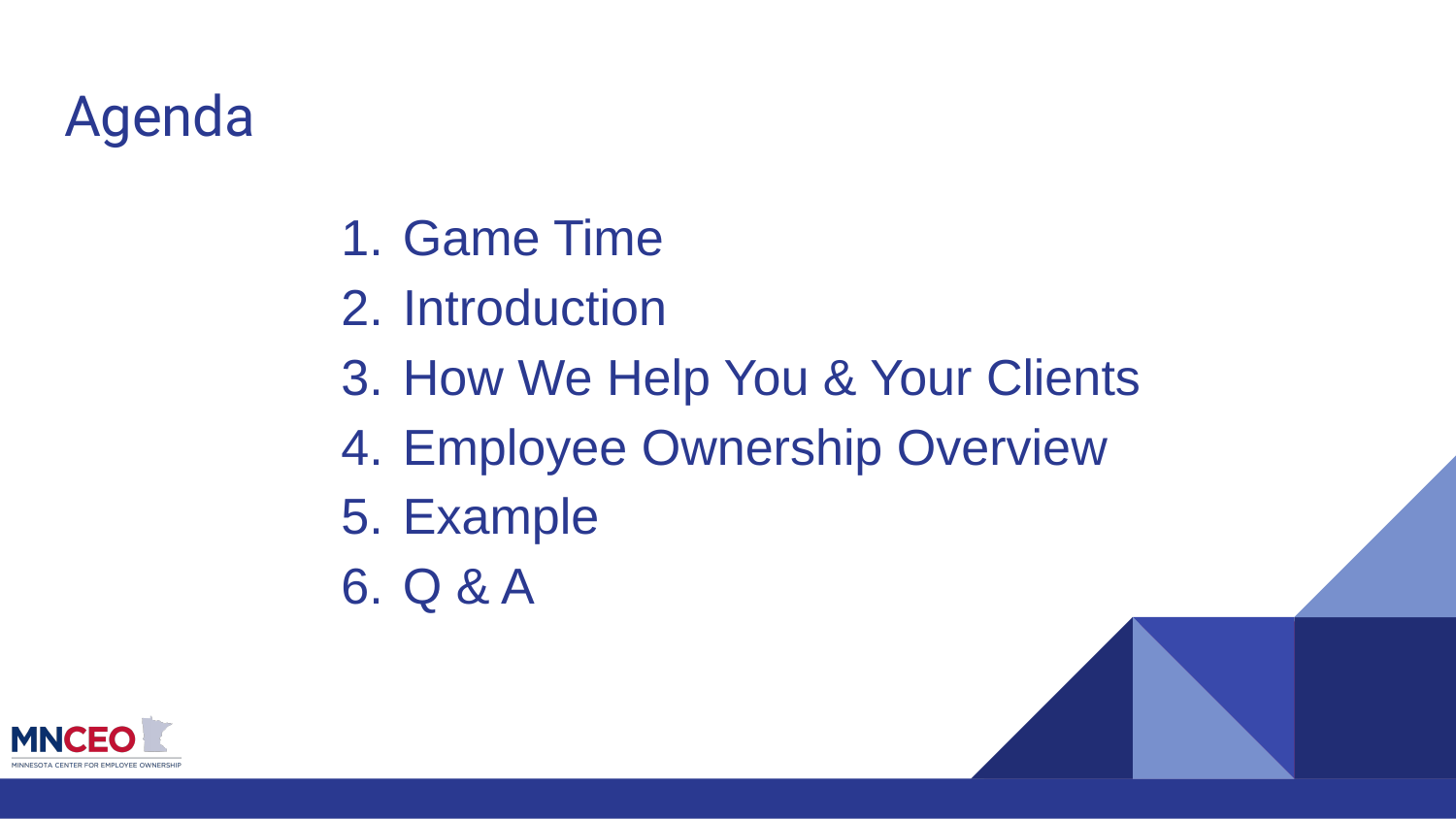

# Agenda
Game Time
Introduction
How We Help You & Your Clients
Employee Ownership Overview
Example
Q & A